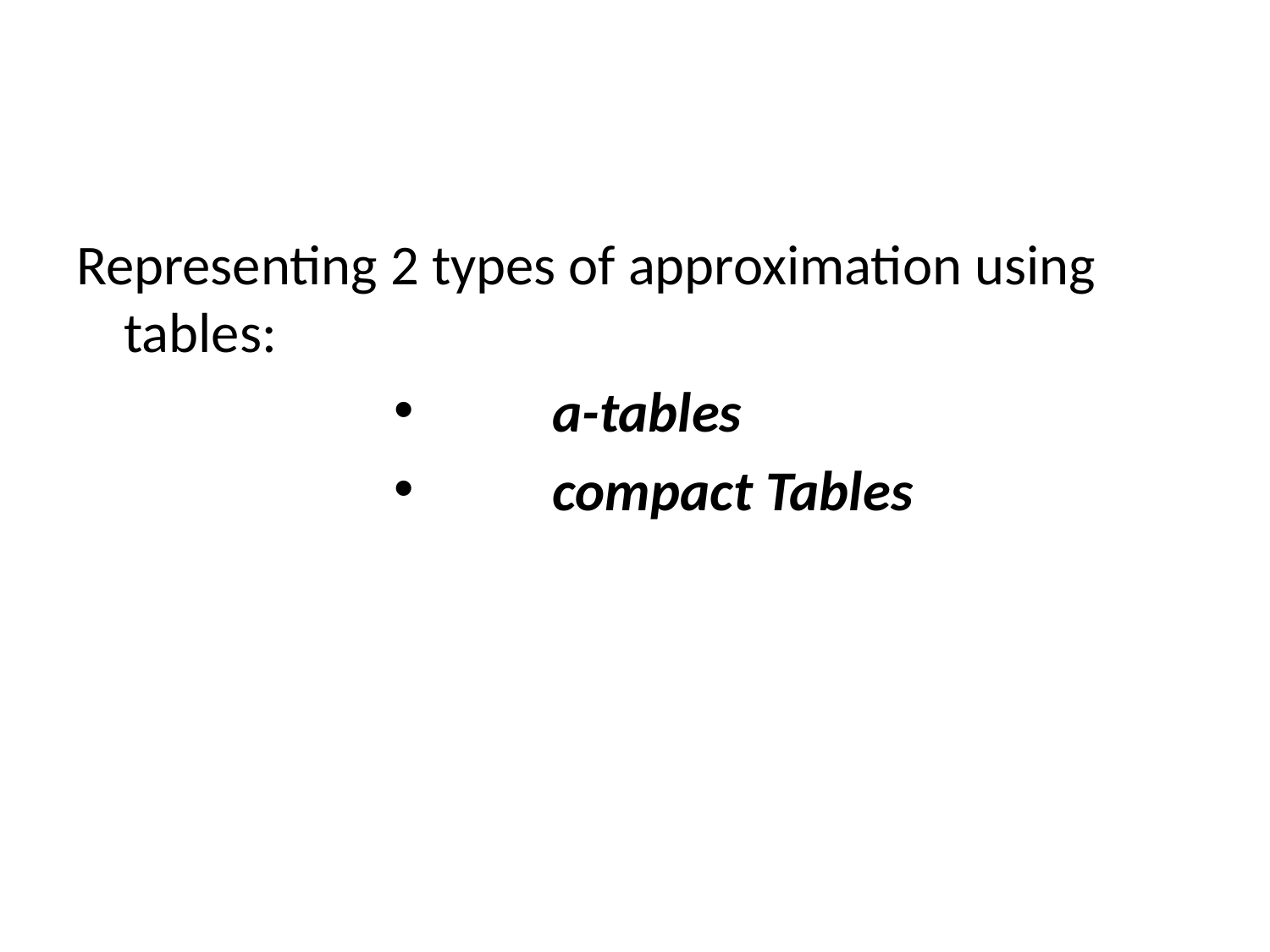

#
Representing 2 types of approximation using tables:
	a-tables
	compact Tables